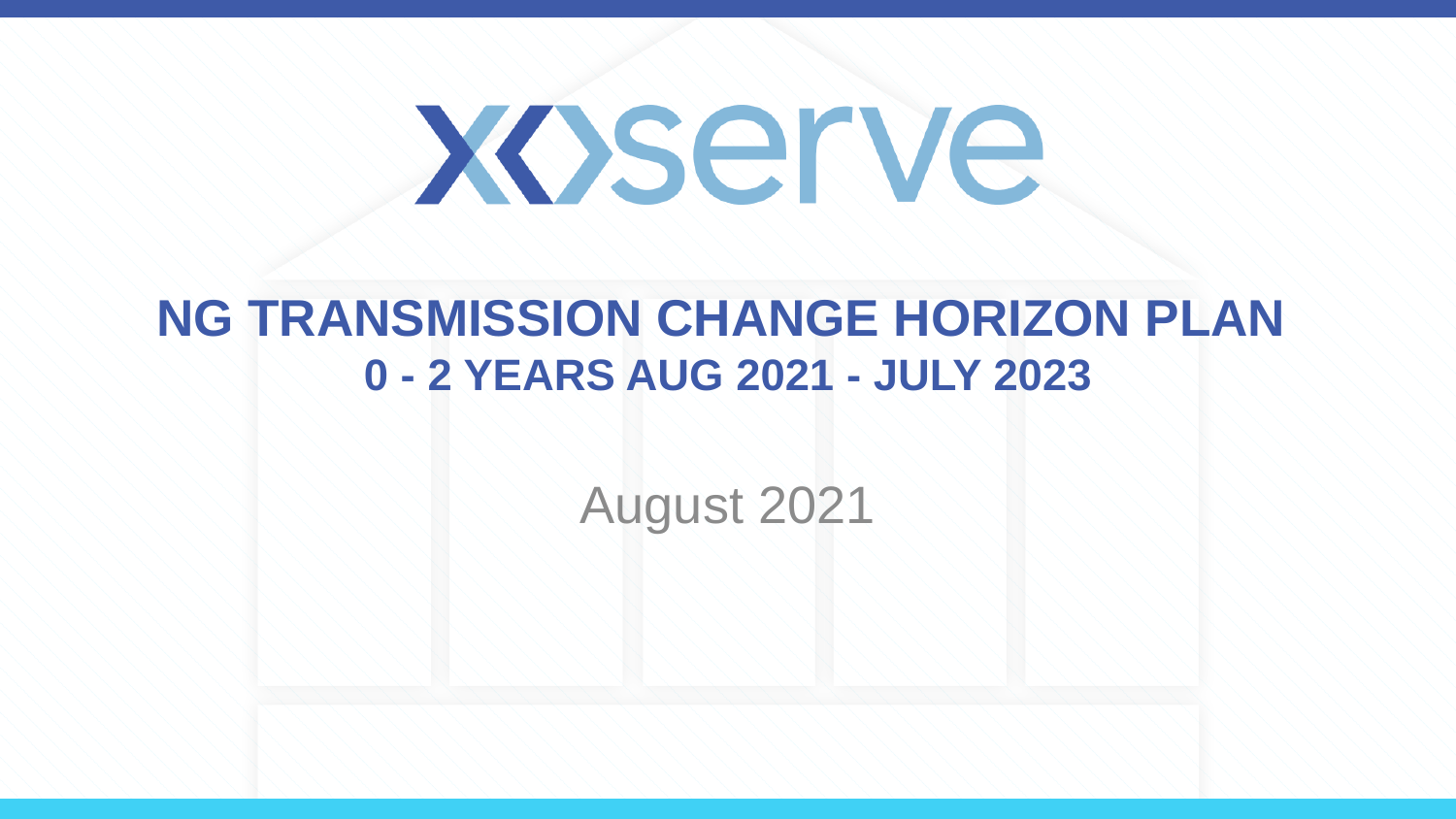

# NG TRANSMISSION CHANGE HORIZON PLAN 0 - 2 YEARS AUG 2021 - JULY 2023
August 2021